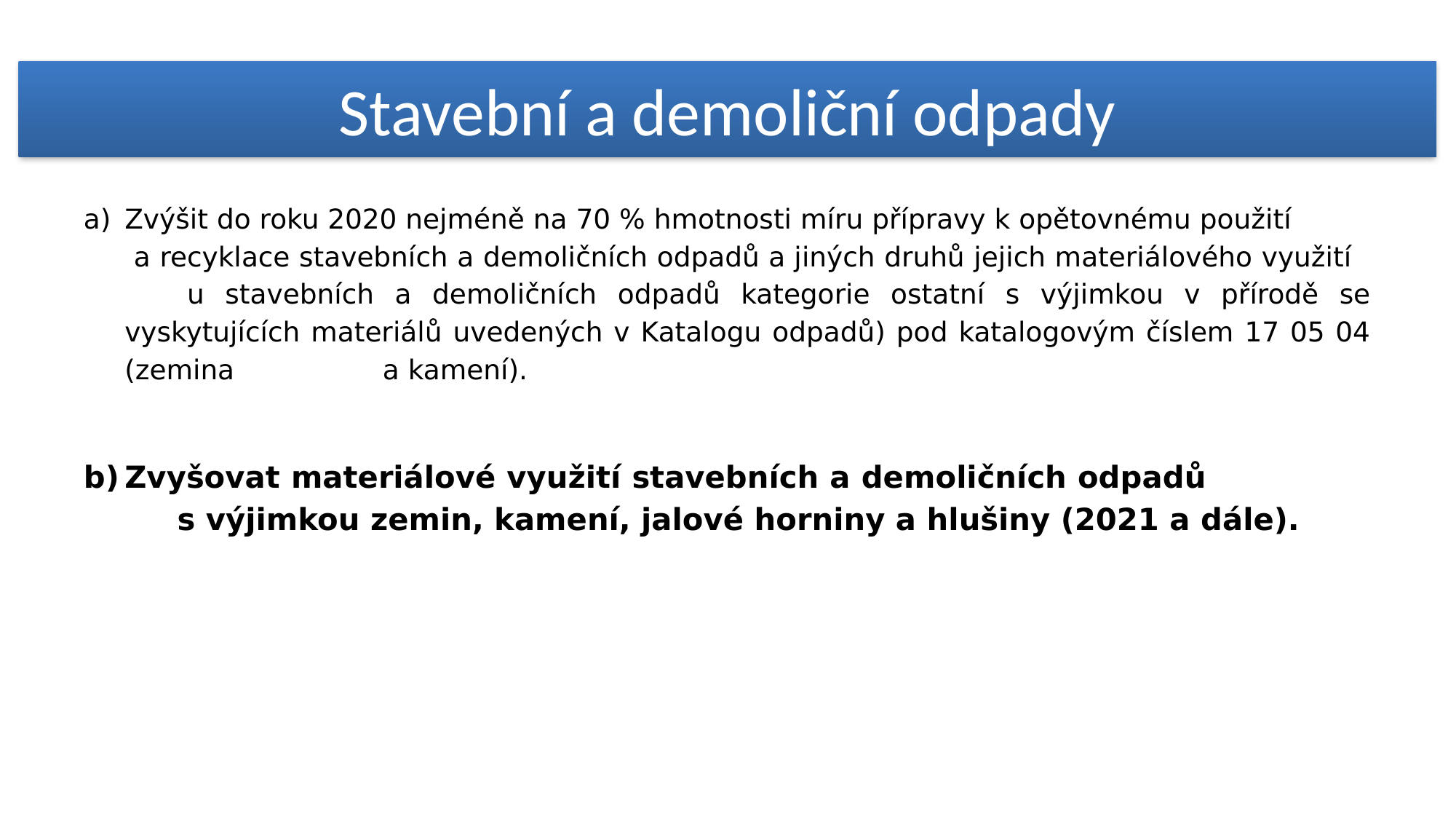

Stavební a demoliční odpady
Zvýšit do roku 2020 nejméně na 70 % hmotnosti míru přípravy k opětovnému použití           a recyklace stavebních a demoličních odpadů a jiných druhů jejich materiálového využití      u stavebních a demoličních odpadů kategorie ostatní s výjimkou v přírodě se vyskytujících materiálů uvedených v Katalogu odpadů) pod katalogovým číslem 17 05 04 (zemina                 a kamení).

Zvyšovat materiálové využití stavebních a demoličních odpadů                     s výjimkou zemin, kamení, jalové horniny a hlušiny (2021 a dále).